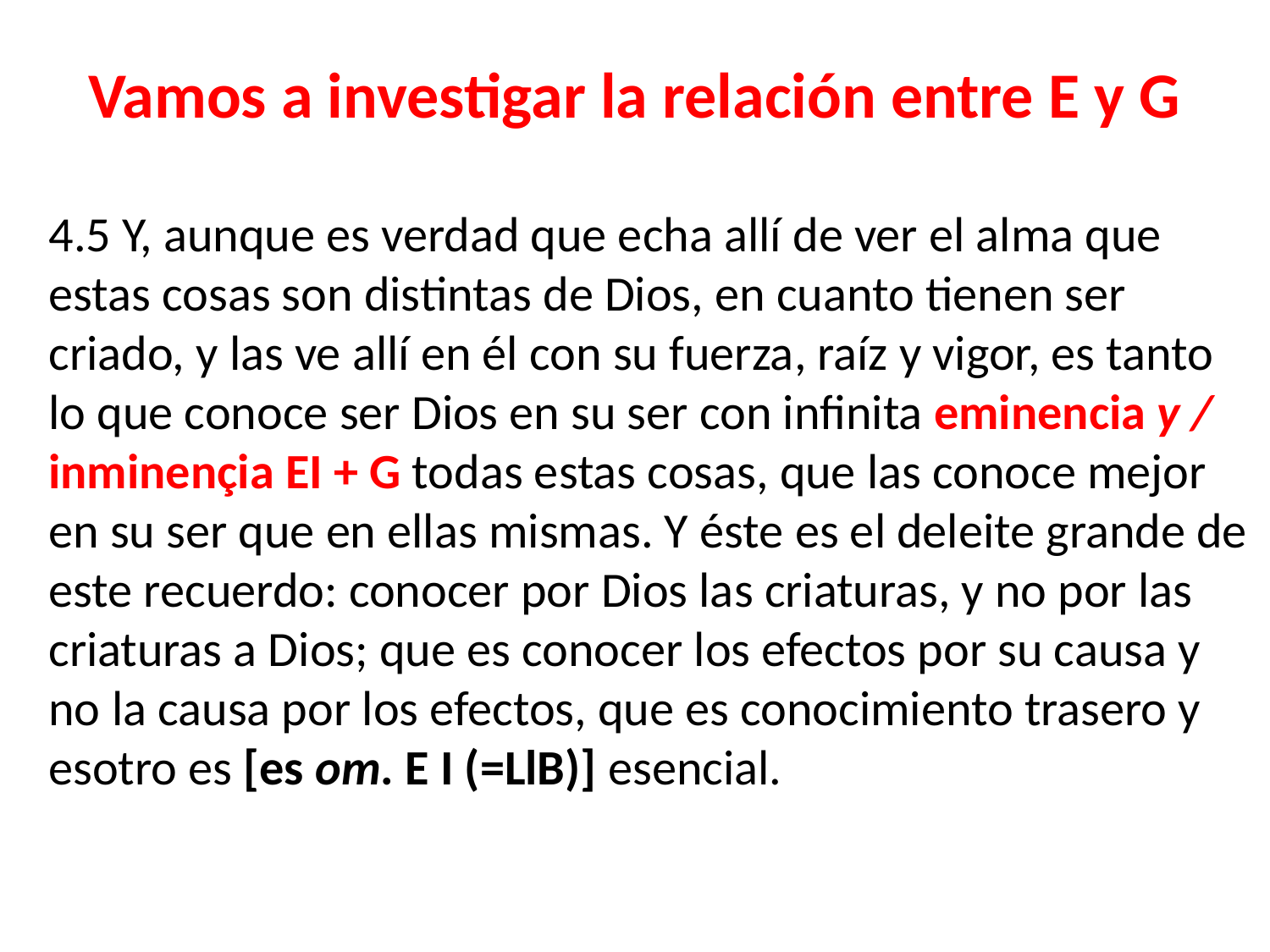

# Vamos a investigar la relación entre E y G
4.5 Y, aunque es verdad que echa allí de ver el alma que estas cosas son distintas de Dios, en cuanto tienen ser criado, y las ve allí en él con su fuerza, raíz y vigor, es tanto lo que conoce ser Dios en su ser con infinita eminencia y / inminençia EI + G todas estas cosas, que las conoce mejor en su ser que en ellas mismas. Y éste es el deleite grande de este recuerdo: conocer por Dios las criaturas, y no por las criaturas a Dios; que es conocer los efectos por su causa y no la causa por los efectos, que es conocimiento trasero y esotro es [es om. E I (=LlB)] esencial.